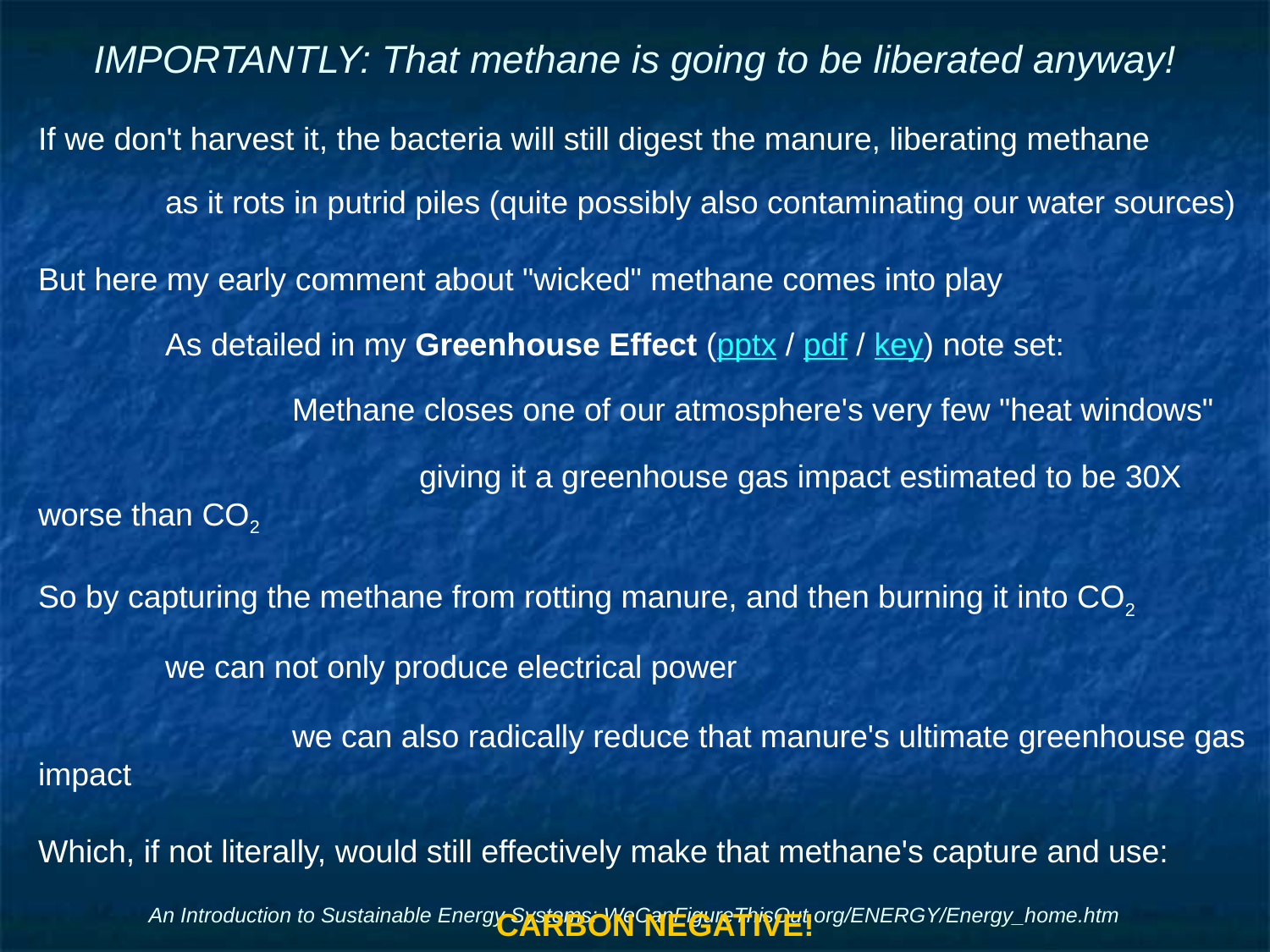

# IMPORTANTLY: That methane is going to be liberated anyway!
If we don't harvest it, the bacteria will still digest the manure, liberating methane

	as it rots in putrid piles (quite possibly also contaminating our water sources)

But here my early comment about "wicked" methane comes into play

	As detailed in my Greenhouse Effect (pptx / pdf / key) note set:

		Methane closes one of our atmosphere's very few "heat windows"

			giving it a greenhouse gas impact estimated to be 30X worse than CO2

So by capturing the methane from rotting manure, and then burning it into CO2

	we can not only produce electrical power

		we can also radically reduce that manure's ultimate greenhouse gas impact

Which, if not literally, would still effectively make that methane's capture and use:

 CARBON NEGATIVE!
An Introduction to Sustainable Energy Systems: WeCanFigureThisOut.org/ENERGY/Energy_home.htm